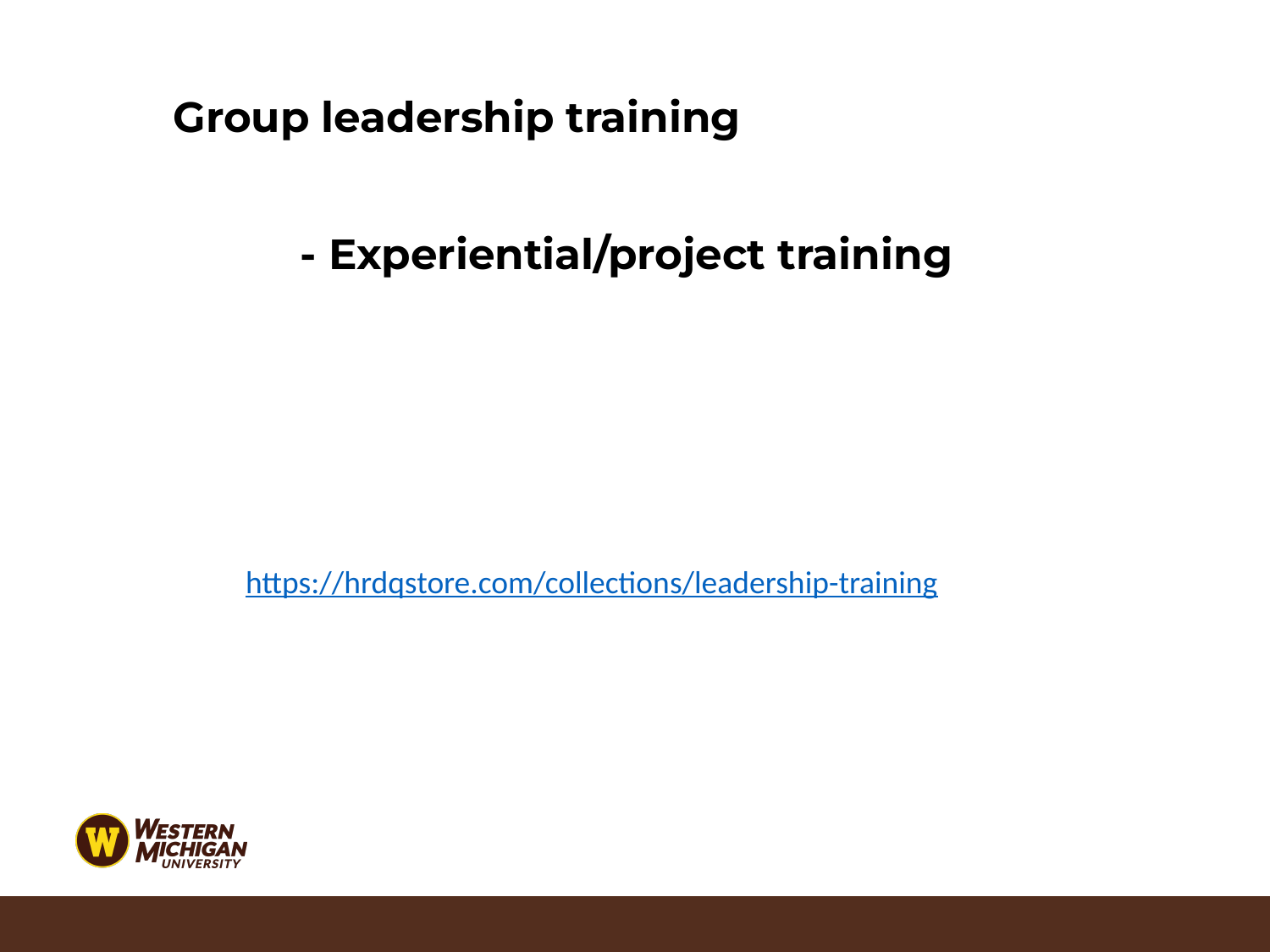

Group leadership training
	- Experiential/project training

https://hrdqstore.com/collections/leadership-training